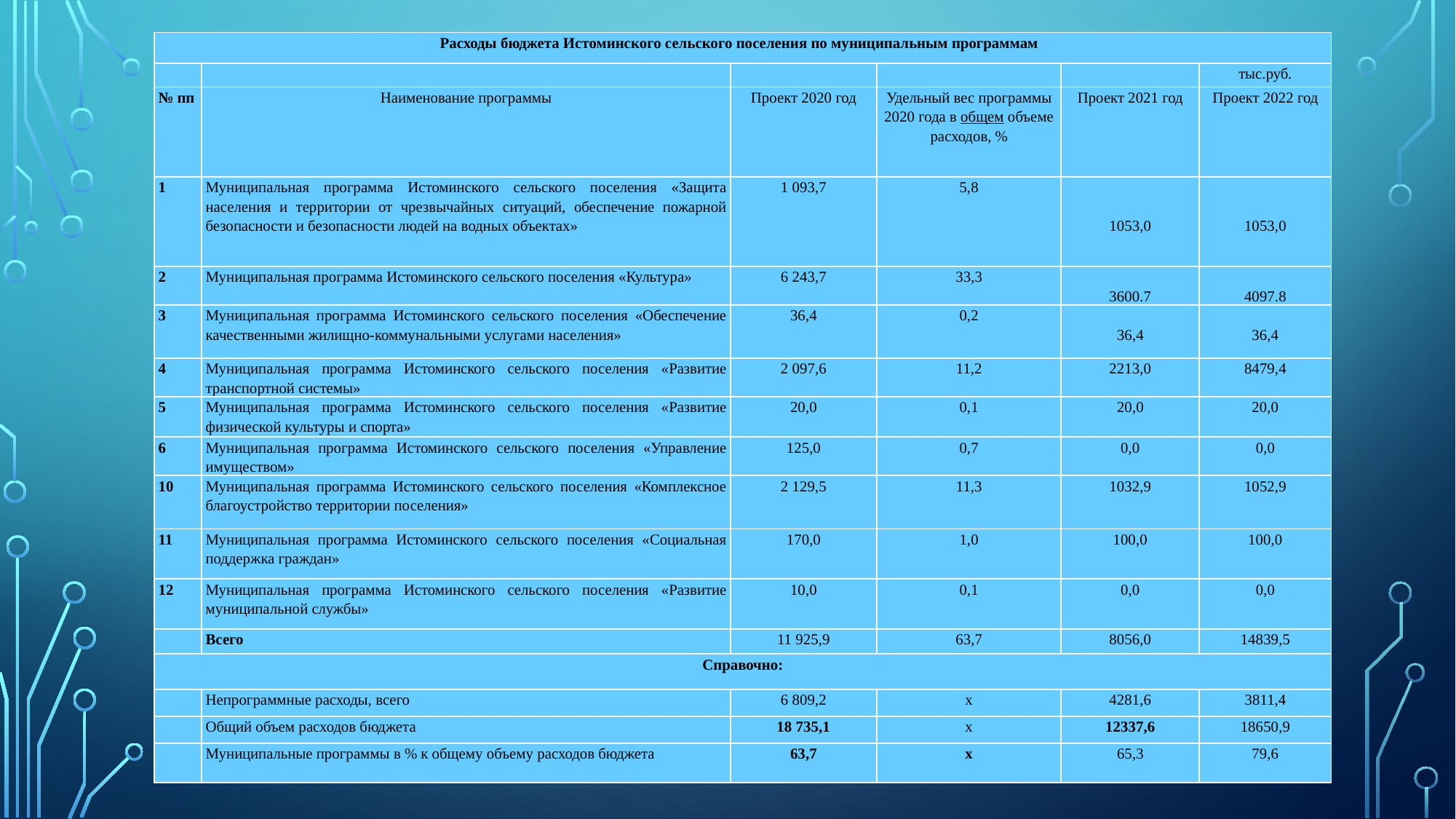

| Расходы бюджета Истоминского сельского поселения по муниципальным программам |  |  |  |  |  |
| --- | --- | --- | --- | --- | --- |
|  |  |  |  |  | тыс.руб. |
| № пп | Наименование программы | Проект 2020 год | Удельный вес программы 2020 года в общем объеме расходов, % | Проект 2021 год | Проект 2022 год |
| 1 | Муниципальная программа Истоминского сельского поселения «Защита населения и территории от чрезвычайных ситуаций, обеспечение пожарной безопасности и безопасности людей на водных объектах» | 1 093,7 | 5,8 | 1053,0 | 1053,0 |
| 2 | Муниципальная программа Истоминского сельского поселения «Культура» | 6 243,7 | 33,3 | 3600.7 | 4097.8 |
| 3 | Муниципальная программа Истоминского сельского поселения «Обеспечение качественными жилищно-коммунальными услугами населения» | 36,4 | 0,2 | 36,4 | 36,4 |
| 4 | Муниципальная программа Истоминского сельского поселения «Развитие транспортной системы» | 2 097,6 | 11,2 | 2213,0 | 8479,4 |
| 5 | Муниципальная программа Истоминского сельского поселения «Развитие физической культуры и спорта» | 20,0 | 0,1 | 20,0 | 20,0 |
| 6 | Муниципальная программа Истоминского сельского поселения «Управление имуществом» | 125,0 | 0,7 | 0,0 | 0,0 |
| 10 | Муниципальная программа Истоминского сельского поселения «Комплексное благоустройство территории поселения» | 2 129,5 | 11,3 | 1032,9 | 1052,9 |
| 11 | Муниципальная программа Истоминского сельского поселения «Социальная поддержка граждан» | 170,0 | 1,0 | 100,0 | 100,0 |
| 12 | Муниципальная программа Истоминского сельского поселения «Развитие муниципальной службы» | 10,0 | 0,1 | 0,0 | 0,0 |
|  | Всего | 11 925,9 | 63,7 | 8056,0 | 14839,5 |
| Справочно: |  |  |  |  |  |
|  | Непрограммные расходы, всего | 6 809,2 | х | 4281,6 | 3811,4 |
|  | Общий объем расходов бюджета | 18 735,1 | х | 12337,6 | 18650,9 |
|  | Муниципальные программы в % к общему объему расходов бюджета | 63,7 | х | 65,3 | 79,6 |